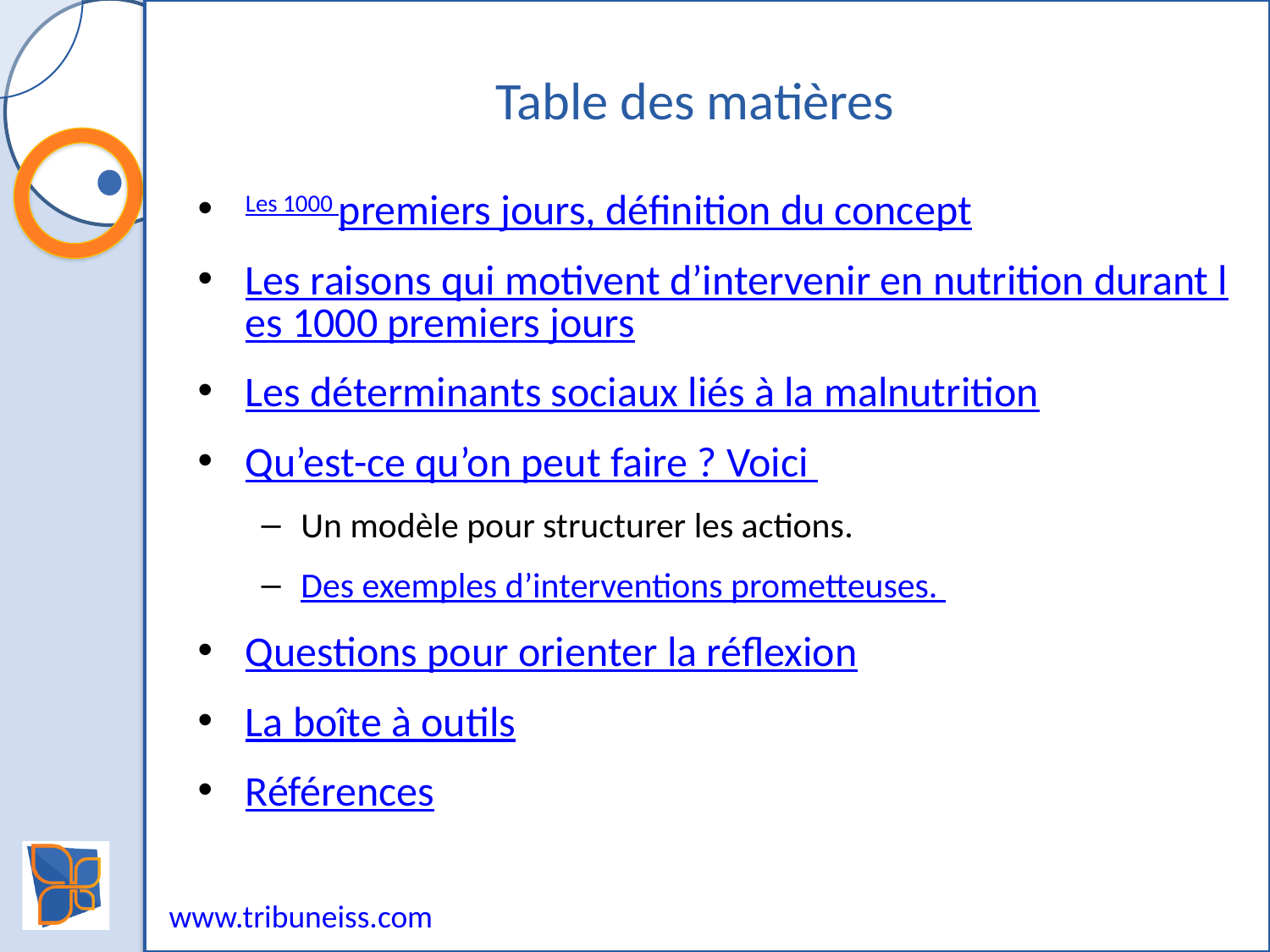

# Table des matières
Les 1000 premiers jours, définition du concept
Les raisons qui motivent d’intervenir en nutrition durant les 1000 premiers jours
Les déterminants sociaux liés à la malnutrition
Qu’est-ce qu’on peut faire ? Voici
Un modèle pour structurer les actions.
Des exemples d’interventions prometteuses.
Questions pour orienter la réflexion
La boîte à outils
Références